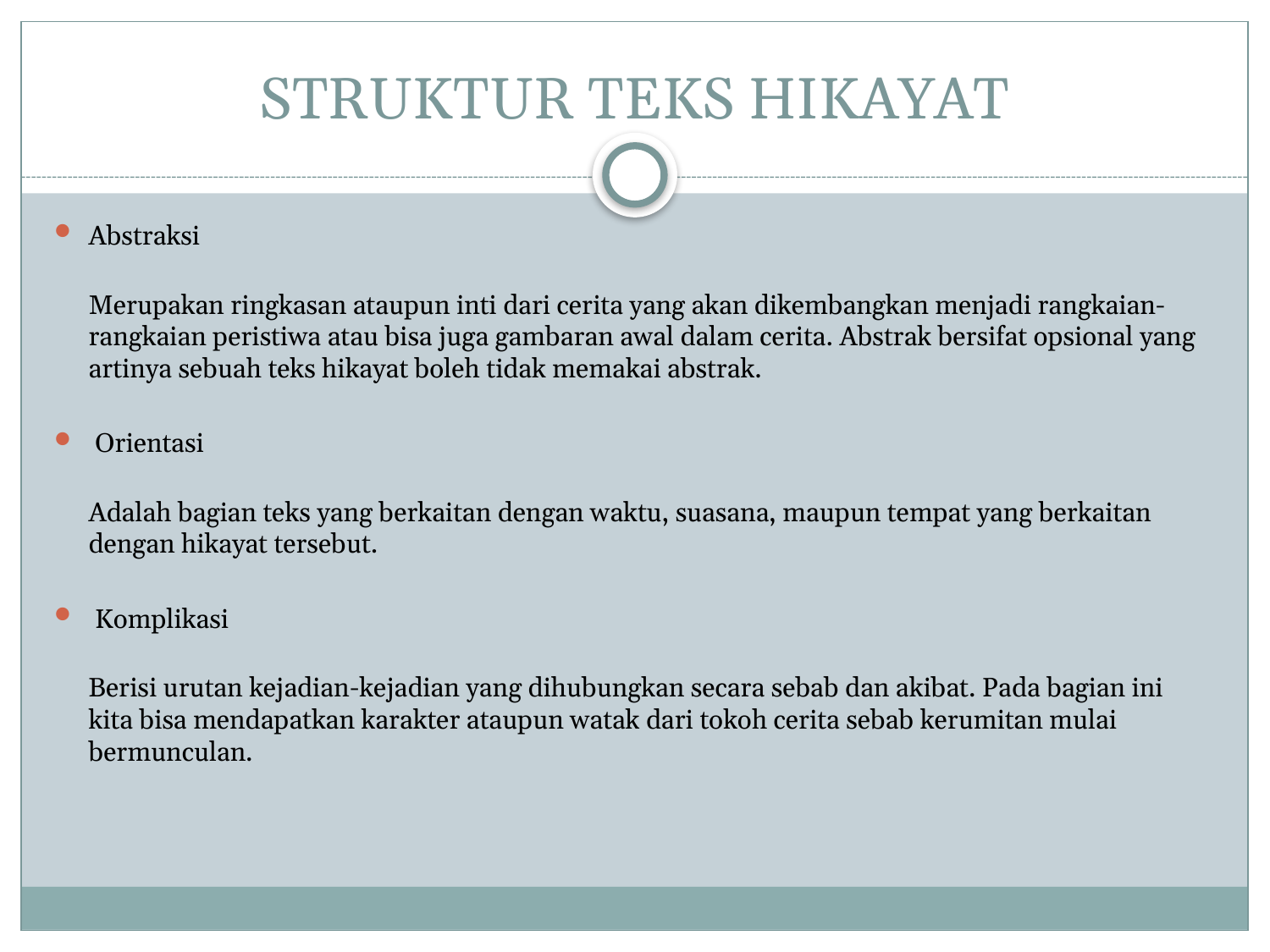

# STRUKTUR TEKS HIKAYAT
Abstraksi
Merupakan ringkasan ataupun inti dari cerita yang akan dikembangkan menjadi rangkaian-rangkaian peristiwa atau bisa juga gambaran awal dalam cerita. Abstrak bersifat opsional yang artinya sebuah teks hikayat boleh tidak memakai abstrak.

 Orientasi
Adalah bagian teks yang berkaitan dengan waktu, suasana, maupun tempat yang berkaitan dengan hikayat tersebut.

 Komplikasi
Berisi urutan kejadian-kejadian yang dihubungkan secara sebab dan akibat. Pada bagian ini kita bisa mendapatkan karakter ataupun watak dari tokoh cerita sebab kerumitan mulai bermunculan.